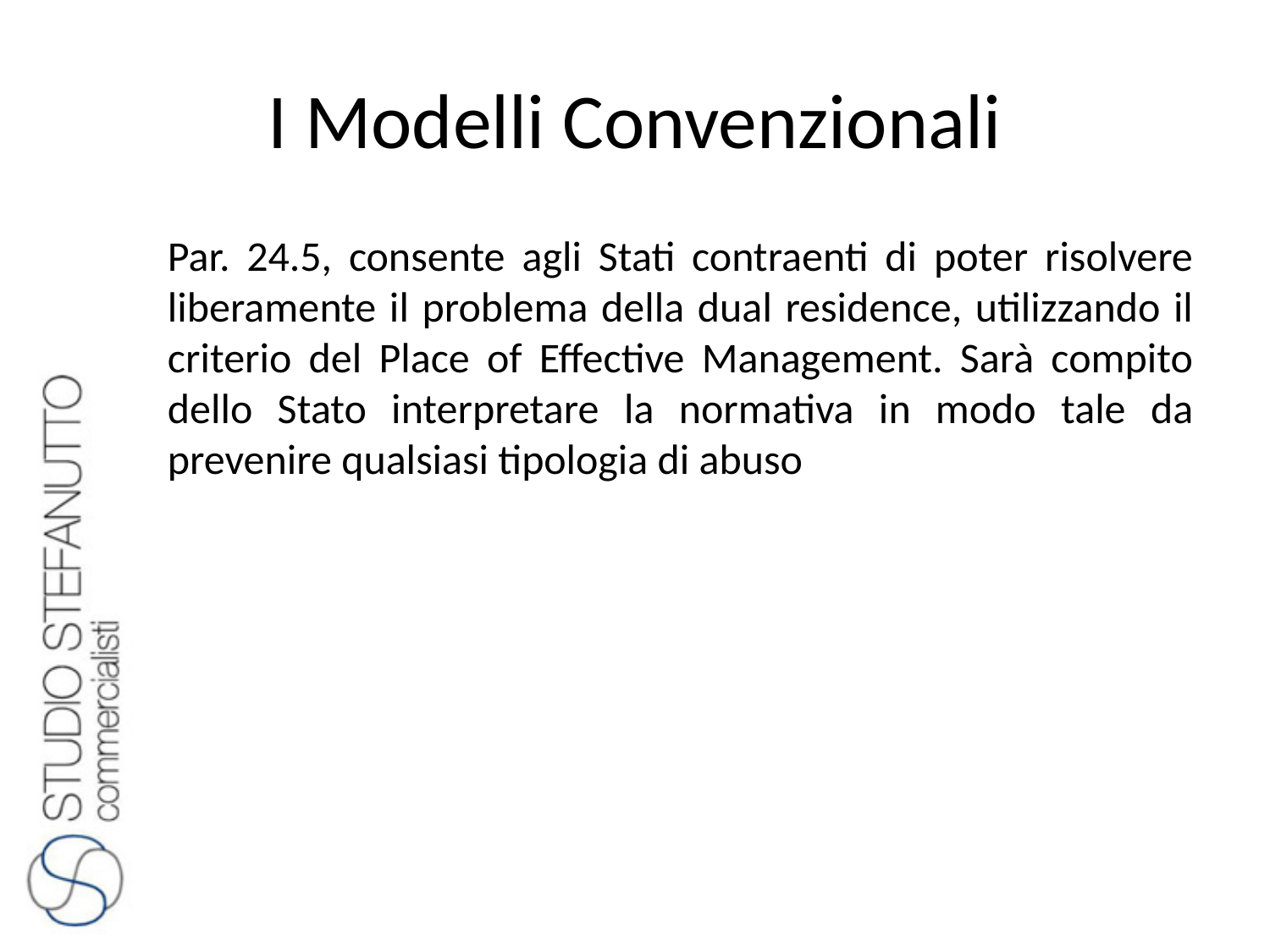

# I Modelli Convenzionali
Par. 24.5, consente agli Stati contraenti di poter risolvere liberamente il problema della dual residence, utilizzando il criterio del Place of Effective Management. Sarà compito dello Stato interpretare la normativa in modo tale da prevenire qualsiasi tipologia di abuso